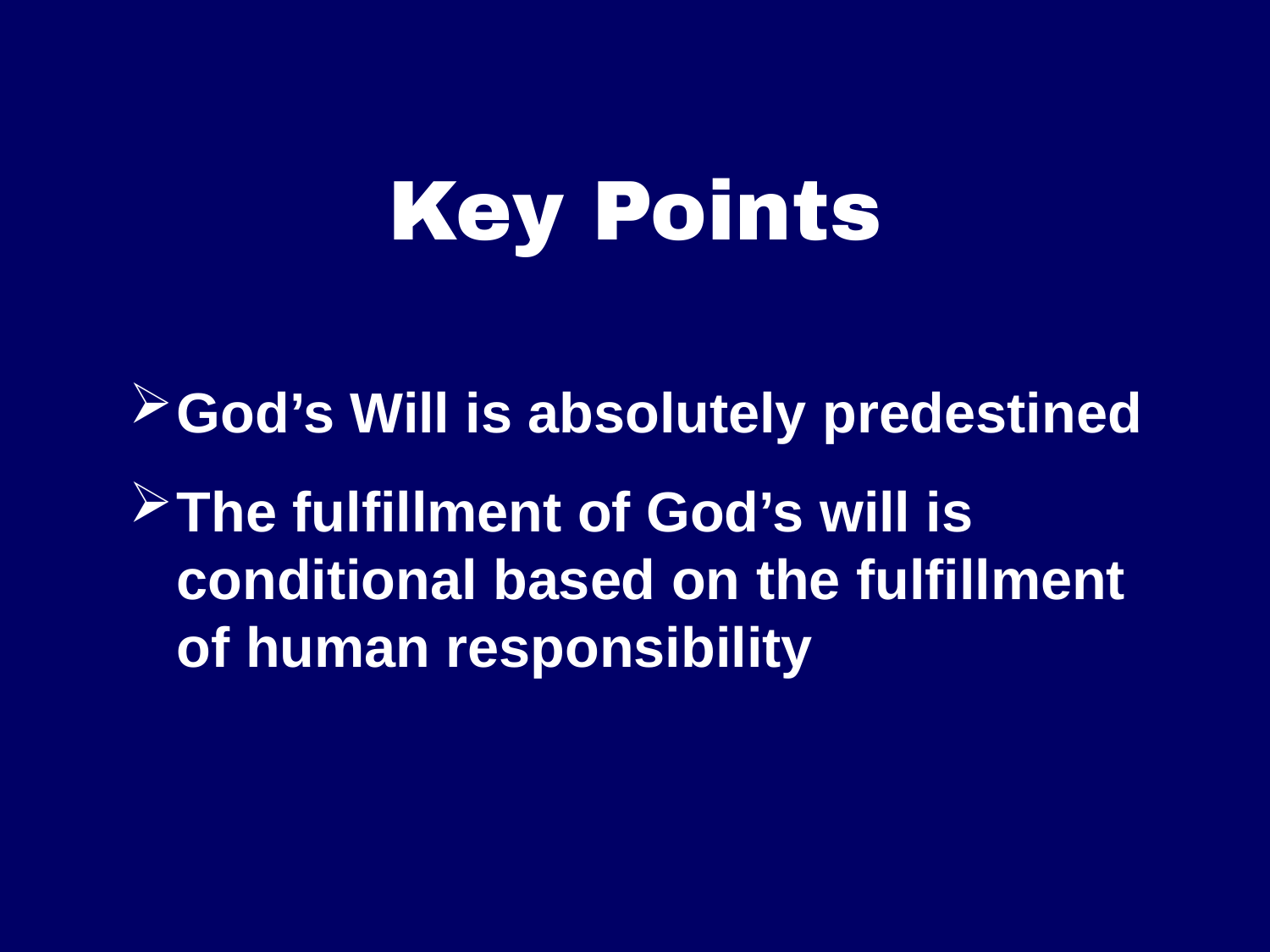

Key Points
God’s Will is absolutely predestined

The fulfillment of God’s will is conditional based on the fulfillment of human responsibility